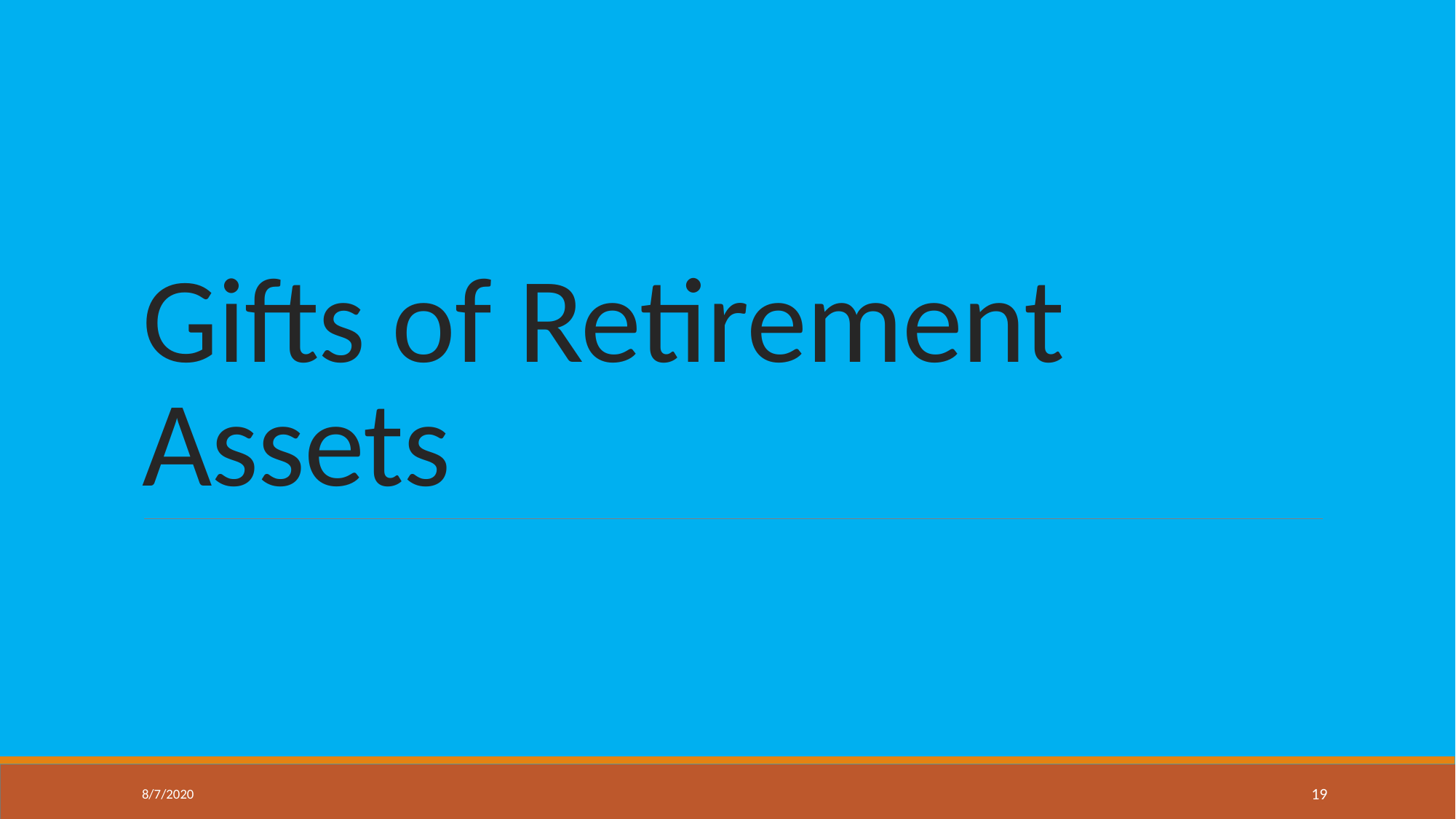

# Gifts of Retirement Assets

8/7/2020
19